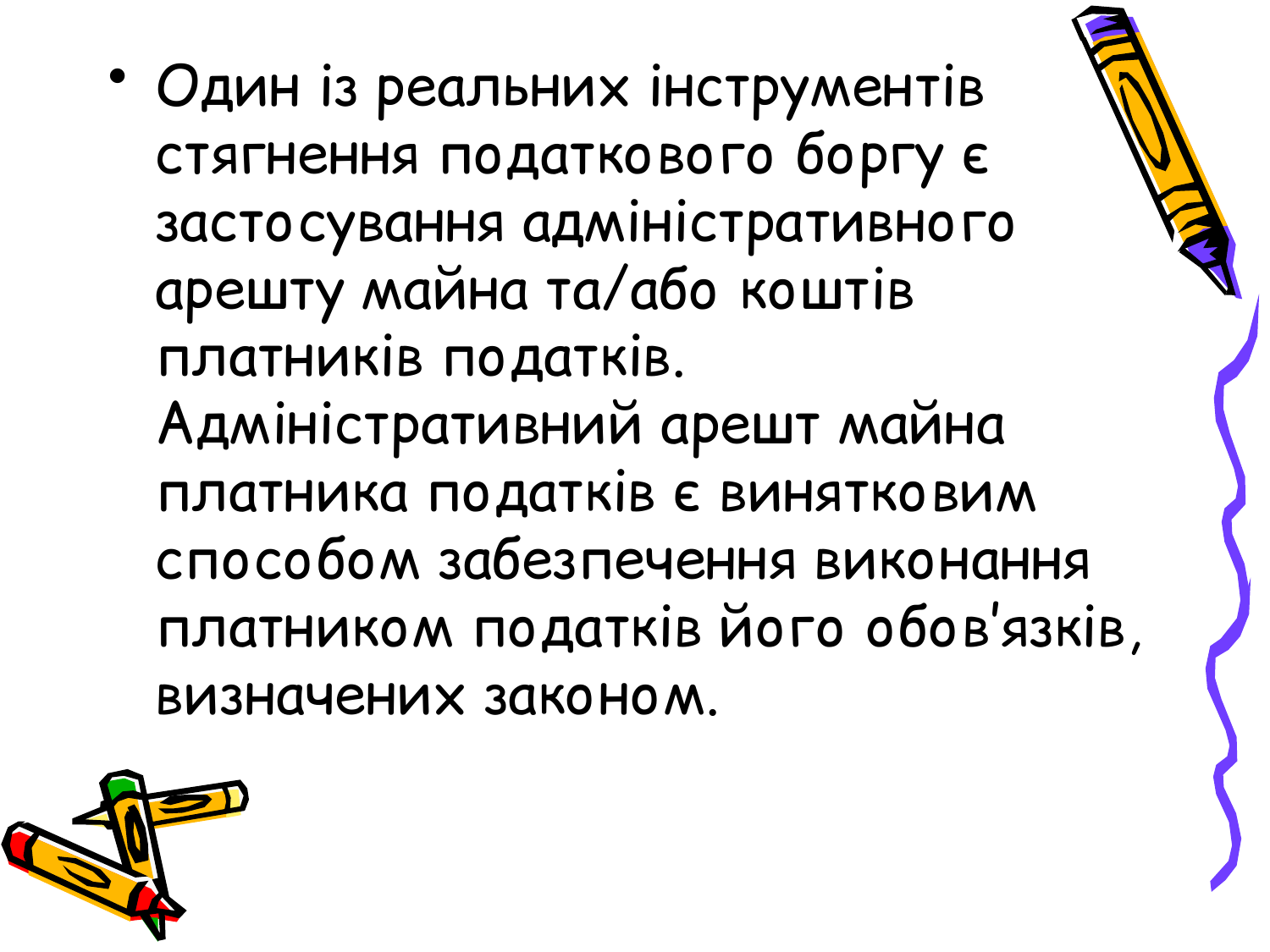

Один із реальних інструментів стягнення податкового боргу є застосування адміністративного арешту майна та/або коштів платників податків. Адміністративний арешт майна платника податків є винятковим способом забезпечення виконання платником податків його обов’язків, визначених законом.